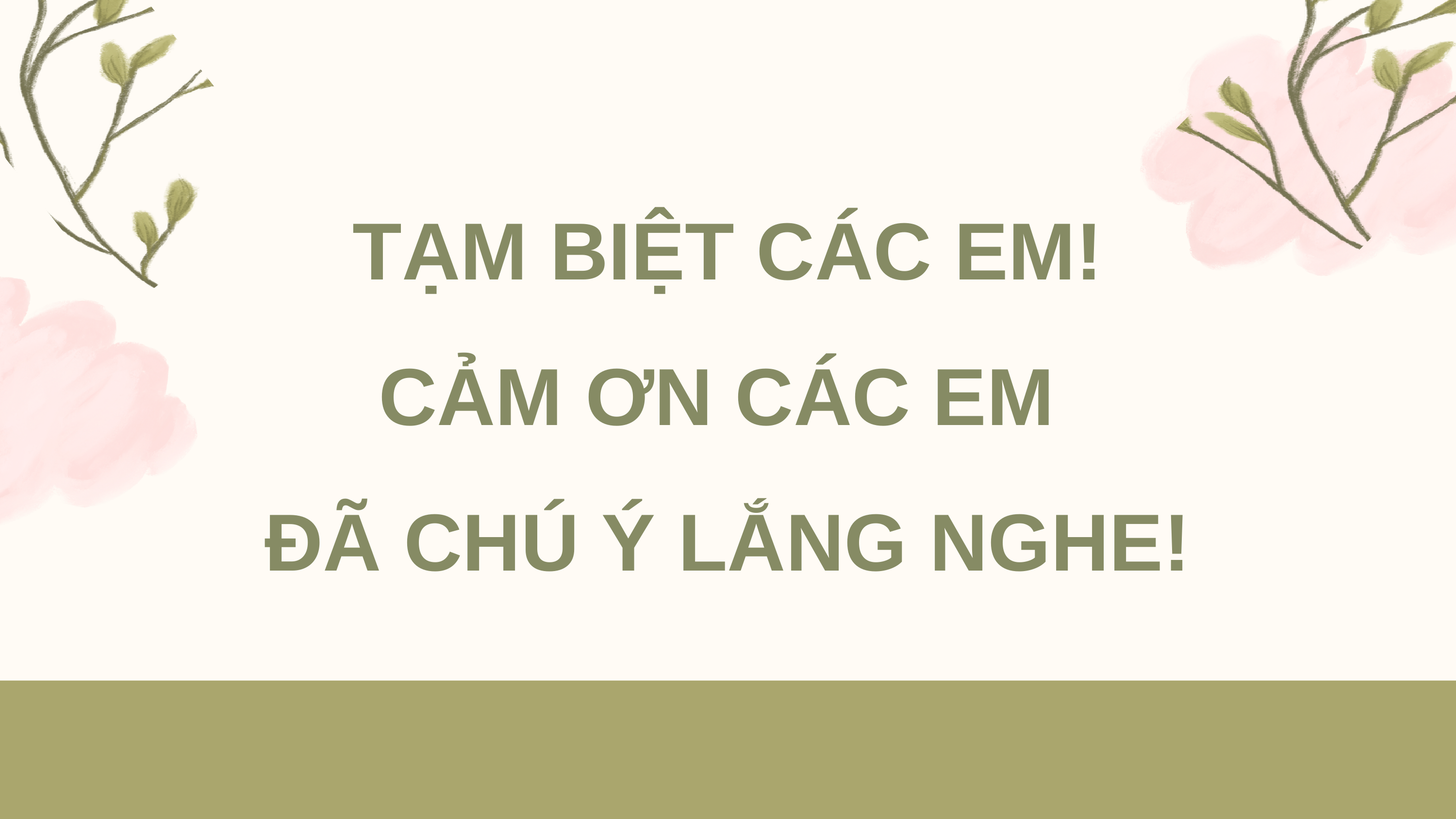

TẠM BIỆT CÁC EM!
CẢM ƠN CÁC EM
ĐÃ CHÚ Ý LẮNG NGHE!